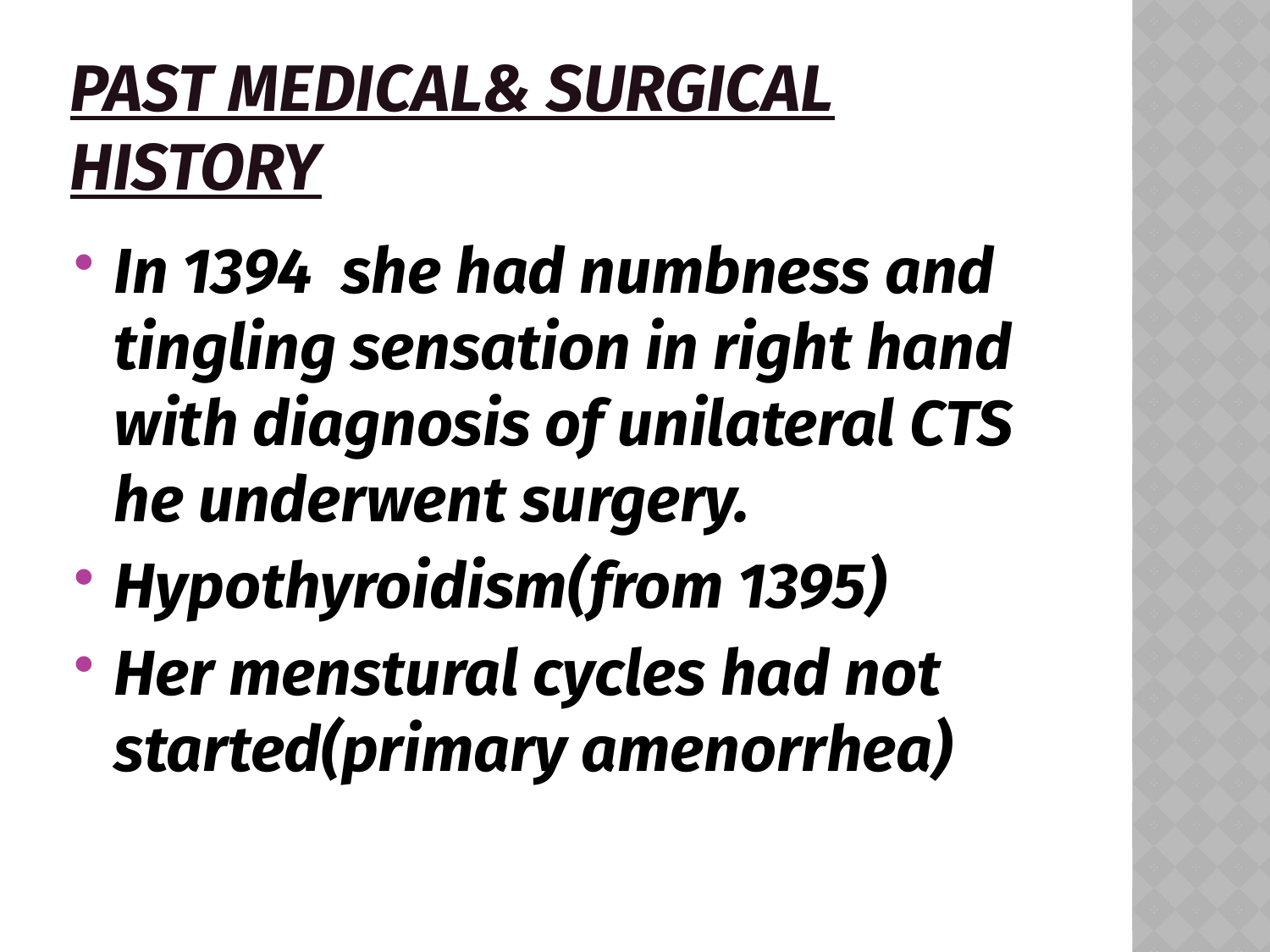

# Past medical& surgical history
In 1394  she had numbness and tingling sensation in right hand with diagnosis of unilateral CTS he underwent surgery.
Hypothyroidism(from 1395)
Her menstural cycles had not started(primary amenorrhea)